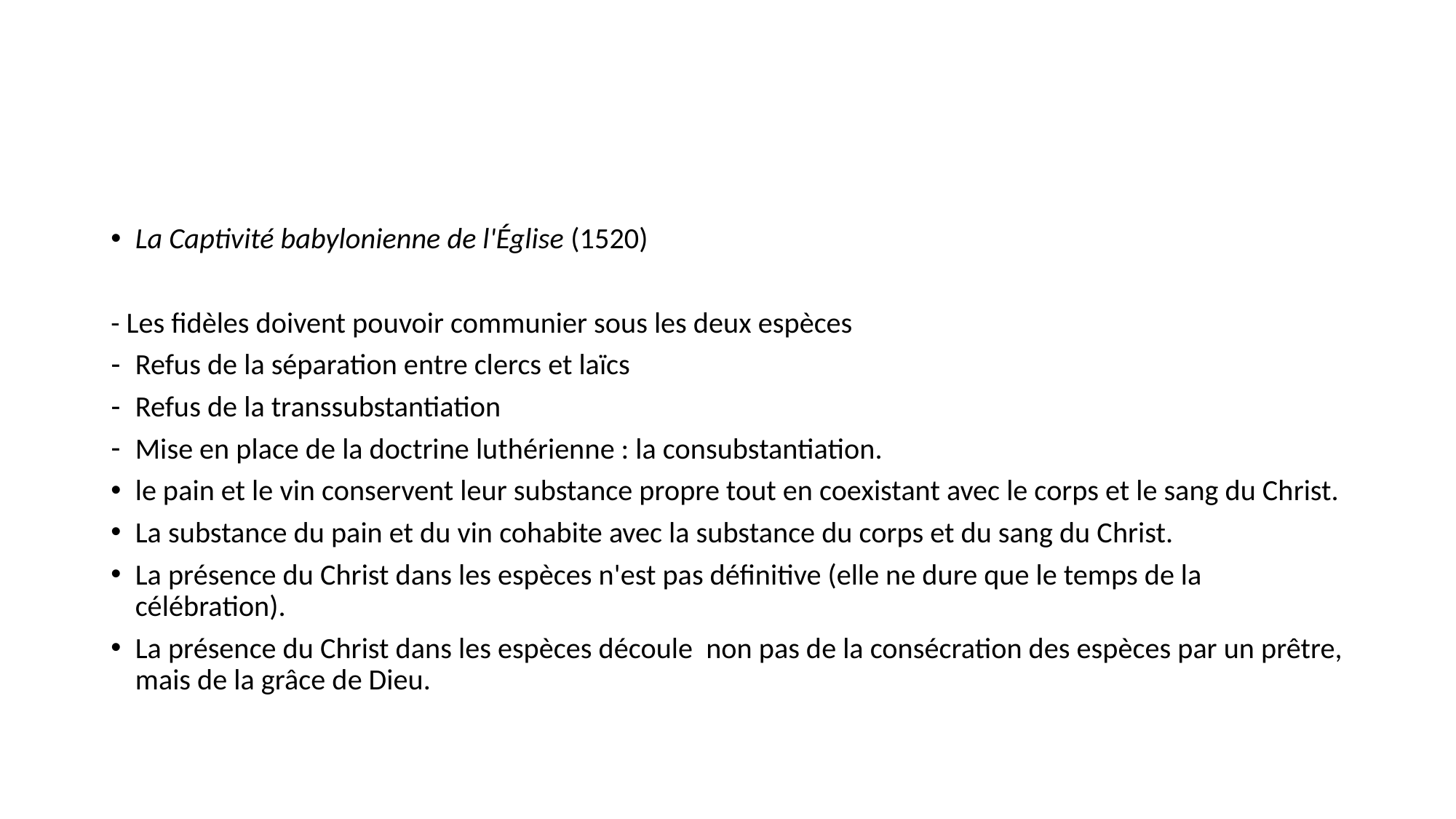

#
La Captivité babylonienne de l'Église (1520)

- Les fidèles doivent pouvoir communier sous les deux espèces
Refus de la séparation entre clercs et laïcs
Refus de la transsubstantiation
Mise en place de la doctrine luthérienne : la consubstantiation.
le pain et le vin conservent leur substance propre tout en coexistant avec le corps et le sang du Christ.
La substance du pain et du vin cohabite avec la substance du corps et du sang du Christ.
La présence du Christ dans les espèces n'est pas définitive (elle ne dure que le temps de la célébration).
La présence du Christ dans les espèces découle  non pas de la consécration des espèces par un prêtre, mais de la grâce de Dieu.